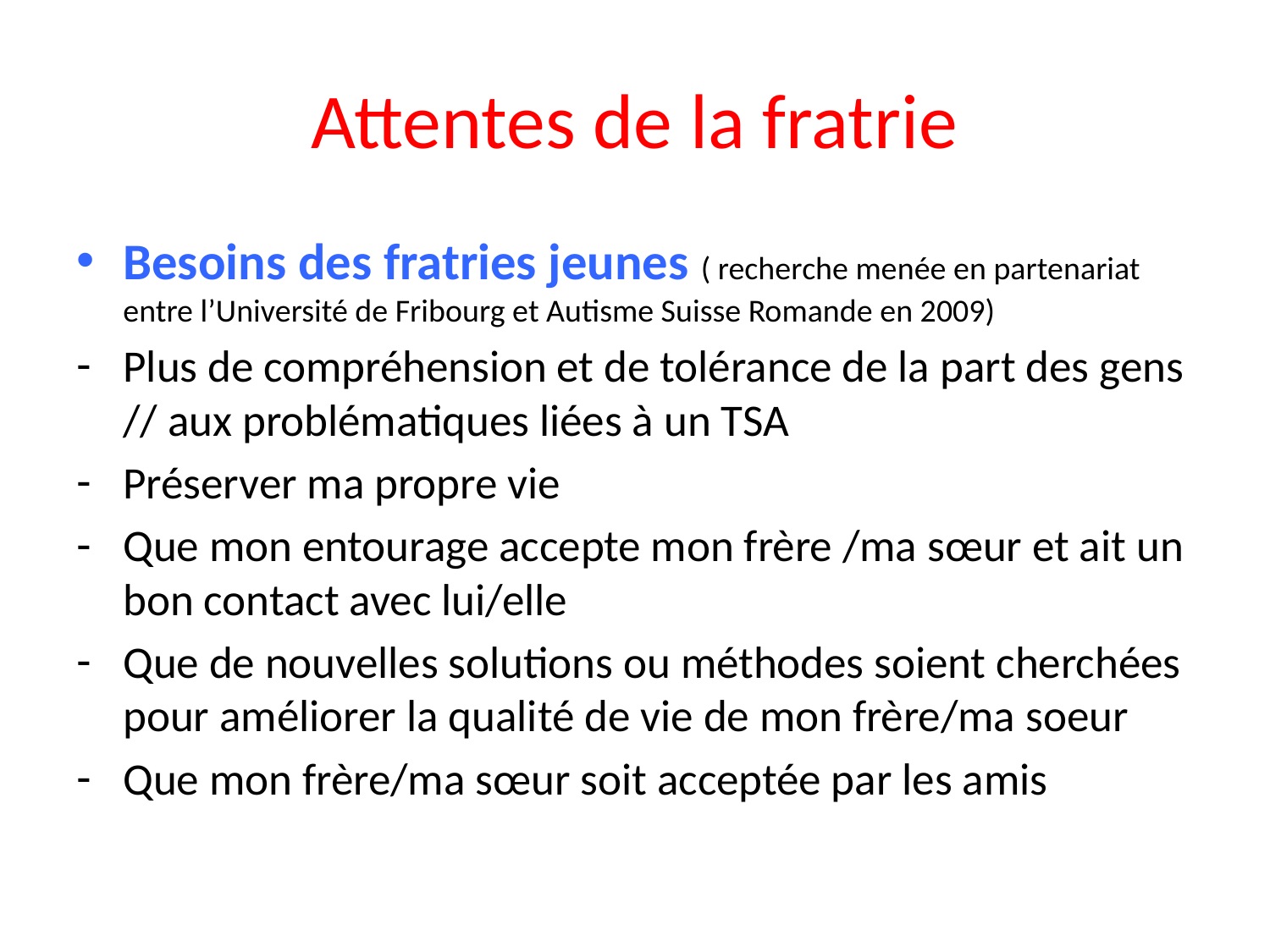

# Attentes de la fratrie
Besoins des fratries jeunes ( recherche menée en partenariat entre l’Université de Fribourg et Autisme Suisse Romande en 2009)
Plus de compréhension et de tolérance de la part des gens // aux problématiques liées à un TSA
Préserver ma propre vie
Que mon entourage accepte mon frère /ma sœur et ait un bon contact avec lui/elle
Que de nouvelles solutions ou méthodes soient cherchées pour améliorer la qualité de vie de mon frère/ma soeur
Que mon frère/ma sœur soit acceptée par les amis